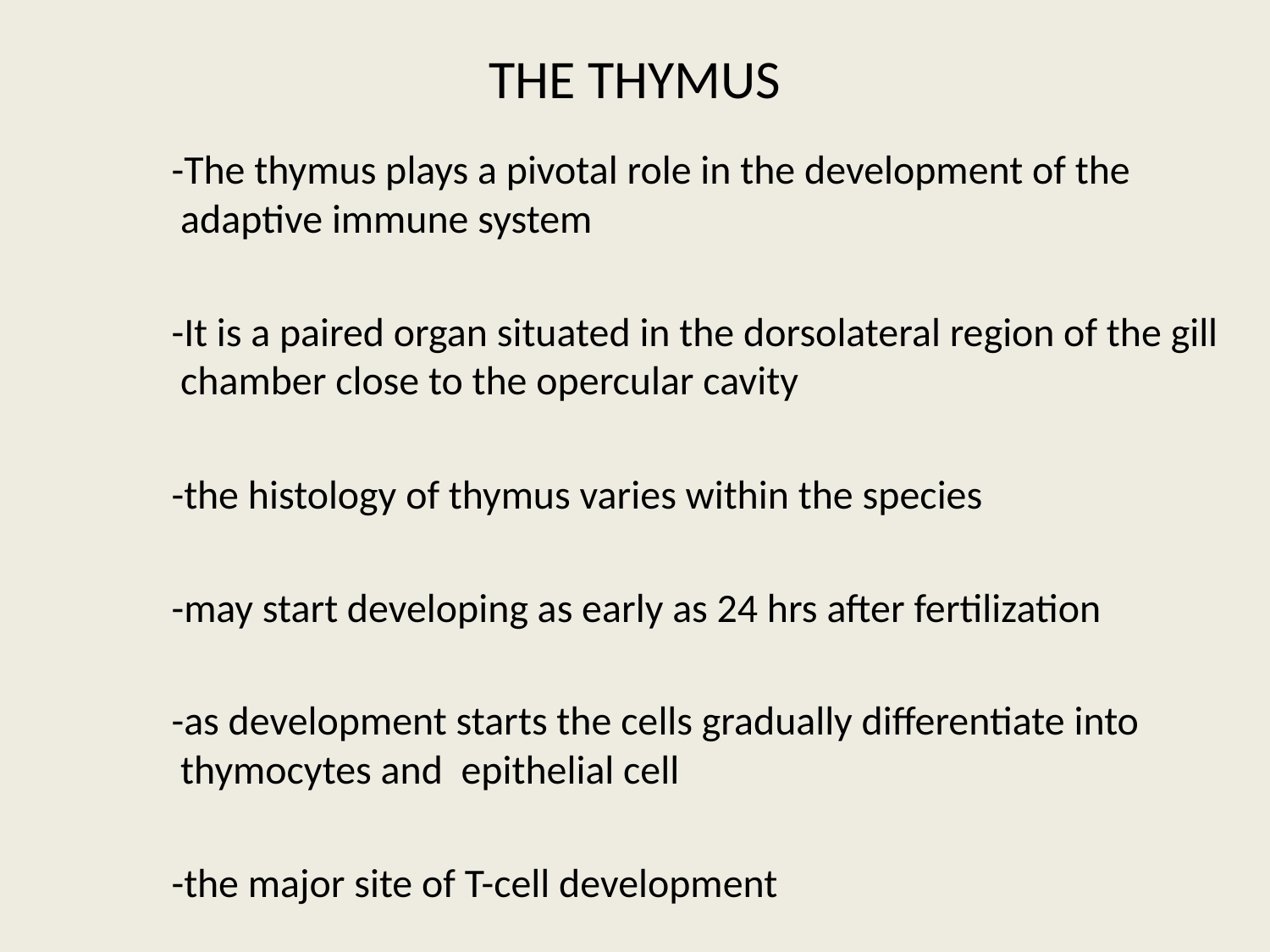

# THE THYMUS
	-The thymus plays a pivotal role in the development of the  	 	 adaptive immune system

	-It is a paired organ situated in the dorsolateral region of the gill 	 chamber close to the opercular cavity

	-the histology of thymus varies within the species

	-may start developing as early as 24 hrs after fertilization

	-as development starts the cells gradually differentiate into 	 	 thymocytes and  epithelial cell

	-the major site of T-cell development